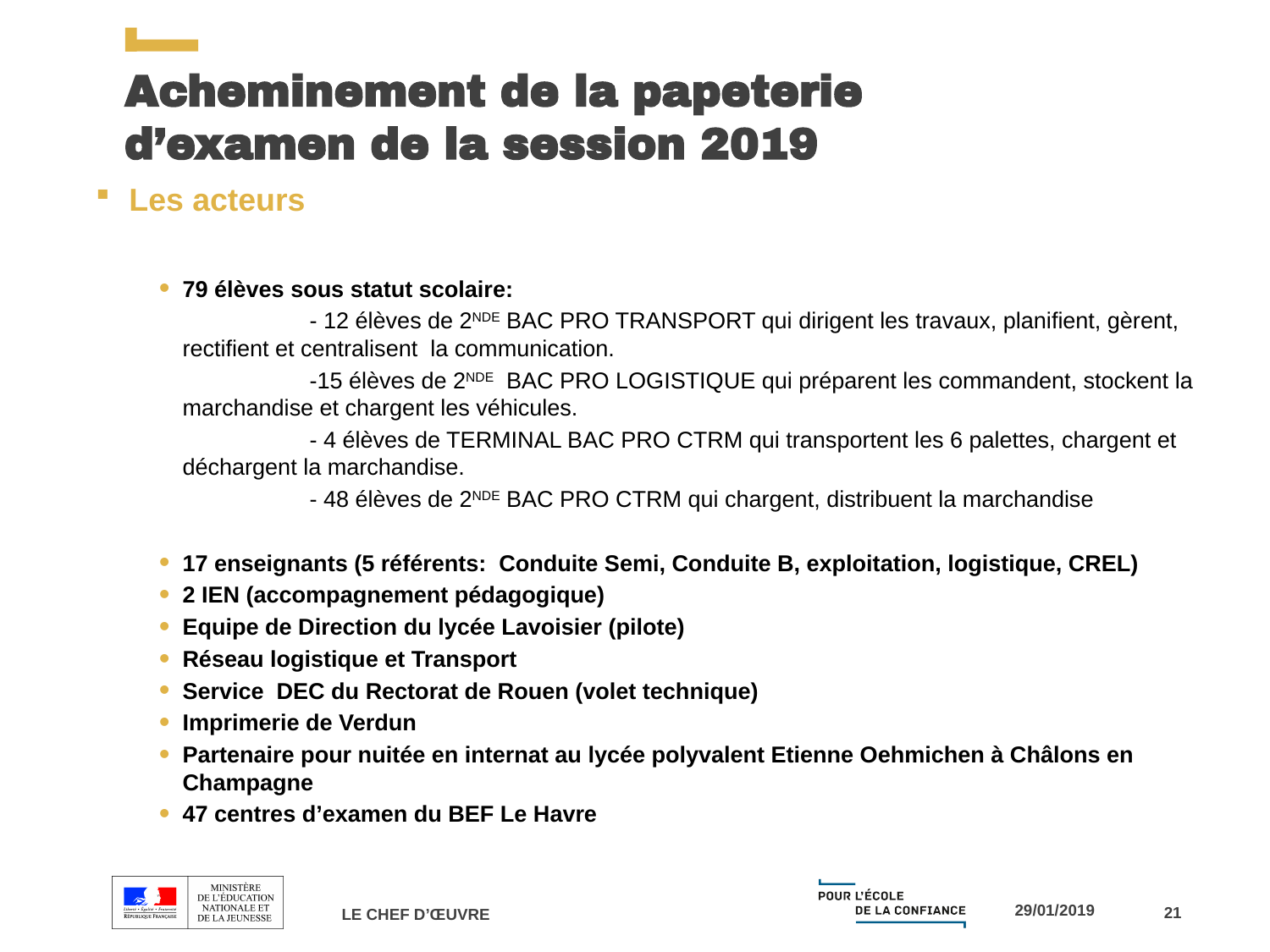

# Acheminement de la papeterie d’examen de la session 2019

 Les acteurs

79 élèves sous statut scolaire:
	- 12 élèves de 2NDE BAC PRO TRANSPORT qui dirigent les travaux, planifient, gèrent, rectifient et centralisent  la communication.
	-15 élèves de 2NDE  BAC PRO LOGISTIQUE qui préparent les commandent, stockent la marchandise et chargent les véhicules.
	- 4 élèves de TERMINAL BAC PRO CTRM qui transportent les 6 palettes, chargent et déchargent la marchandise.
	- 48 élèves de 2NDE BAC PRO CTRM qui chargent, distribuent la marchandise

17 enseignants (5 référents:  Conduite Semi, Conduite B, exploitation, logistique, CREL)
2 IEN (accompagnement pédagogique)
Equipe de Direction du lycée Lavoisier (pilote)
Réseau logistique et Transport
Service  DEC du Rectorat de Rouen (volet technique)
Imprimerie de Verdun
Partenaire pour nuitée en internat au lycée polyvalent Etienne Oehmichen à Châlons en Champagne
47 centres d’examen du BEF Le Havre

21